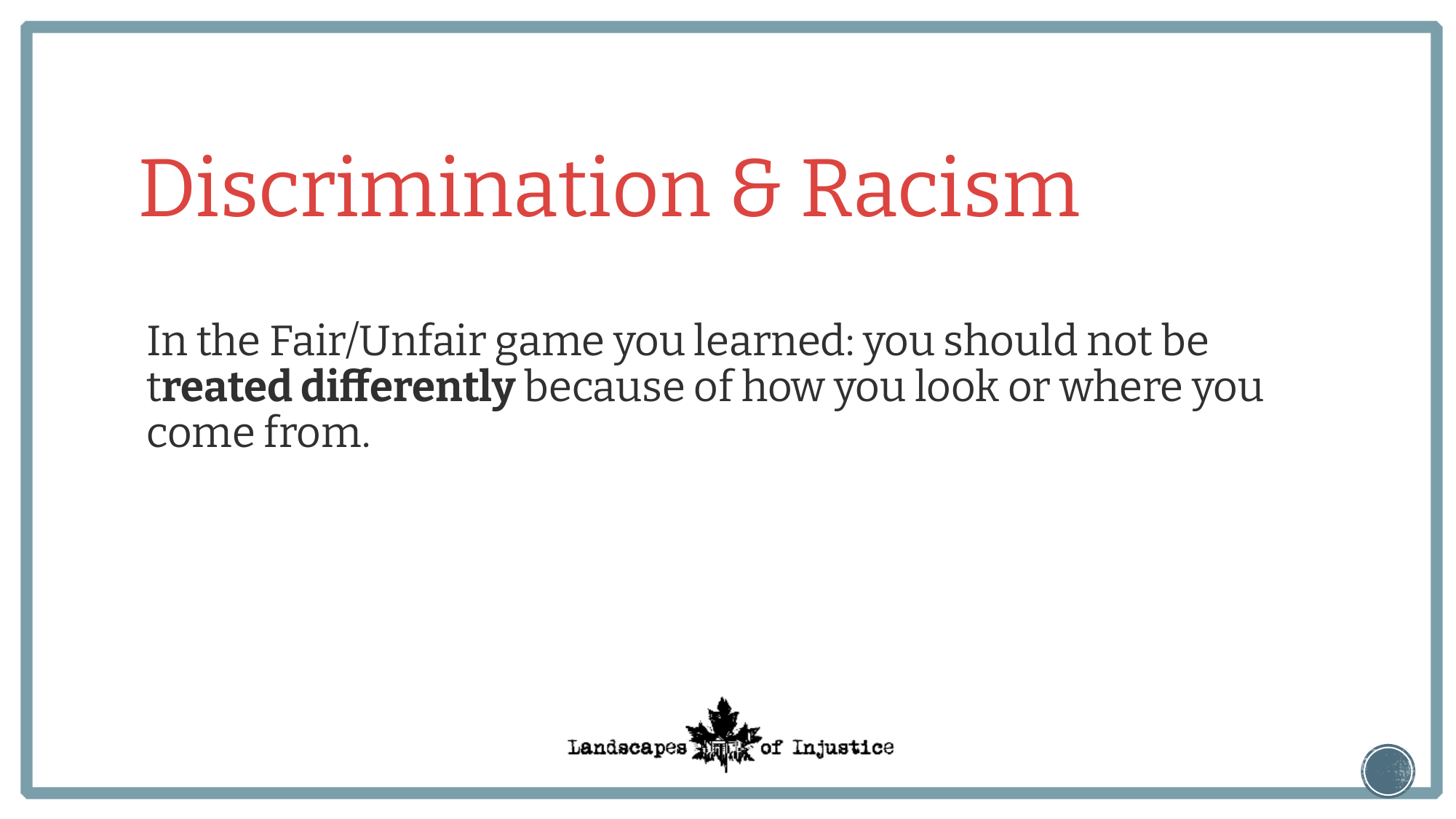

# Discrimination & Racism
In the Fair/Unfair game you learned: you should not be treated differently because of how you look or where you come from.